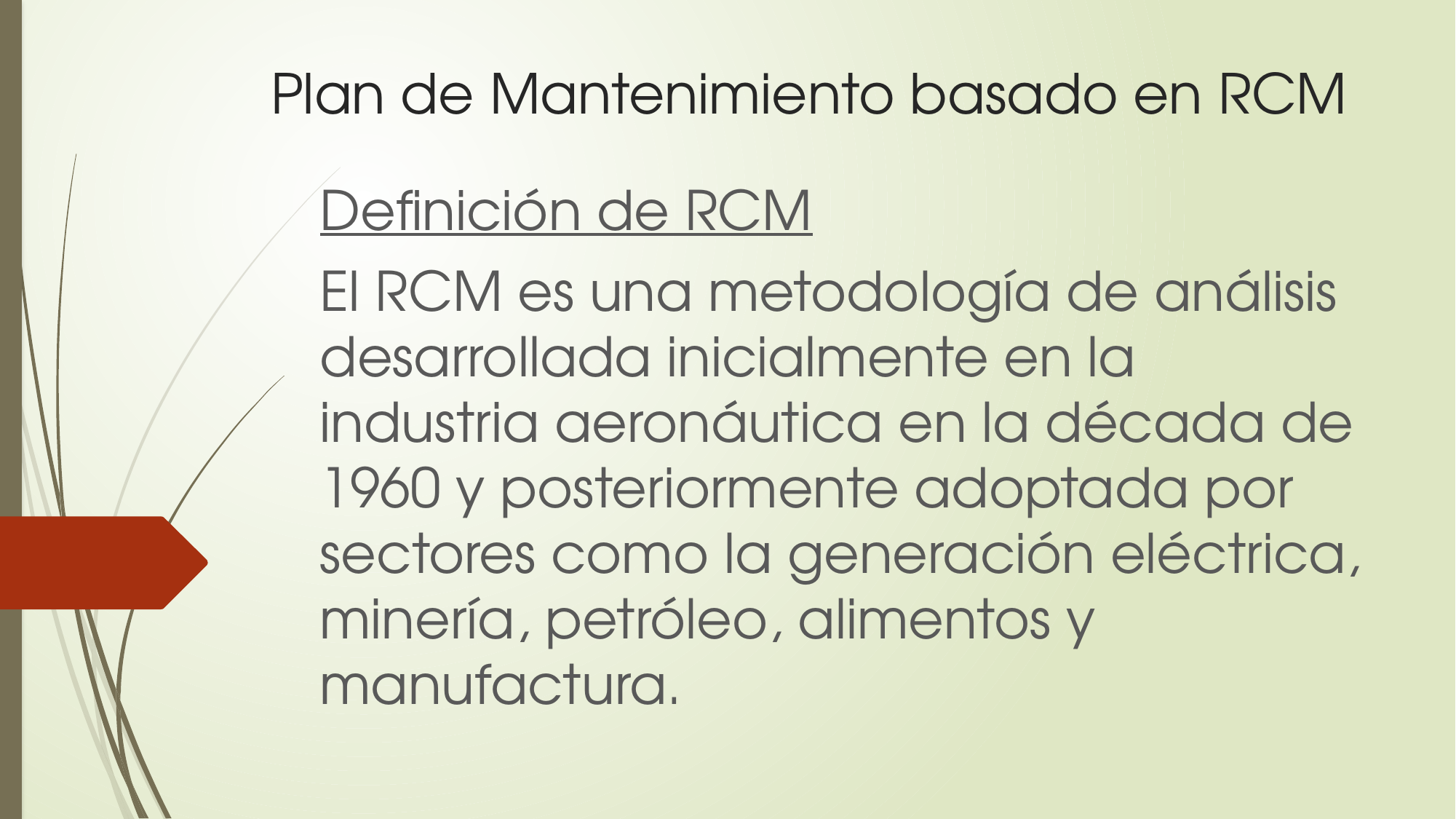

# Plan de Mantenimiento basado en RCM
Definición de RCM
El RCM es una metodología de análisis desarrollada inicialmente en la industria aeronáutica en la década de 1960 y posteriormente adoptada por sectores como la generación eléctrica, minería, petróleo, alimentos y manufactura.